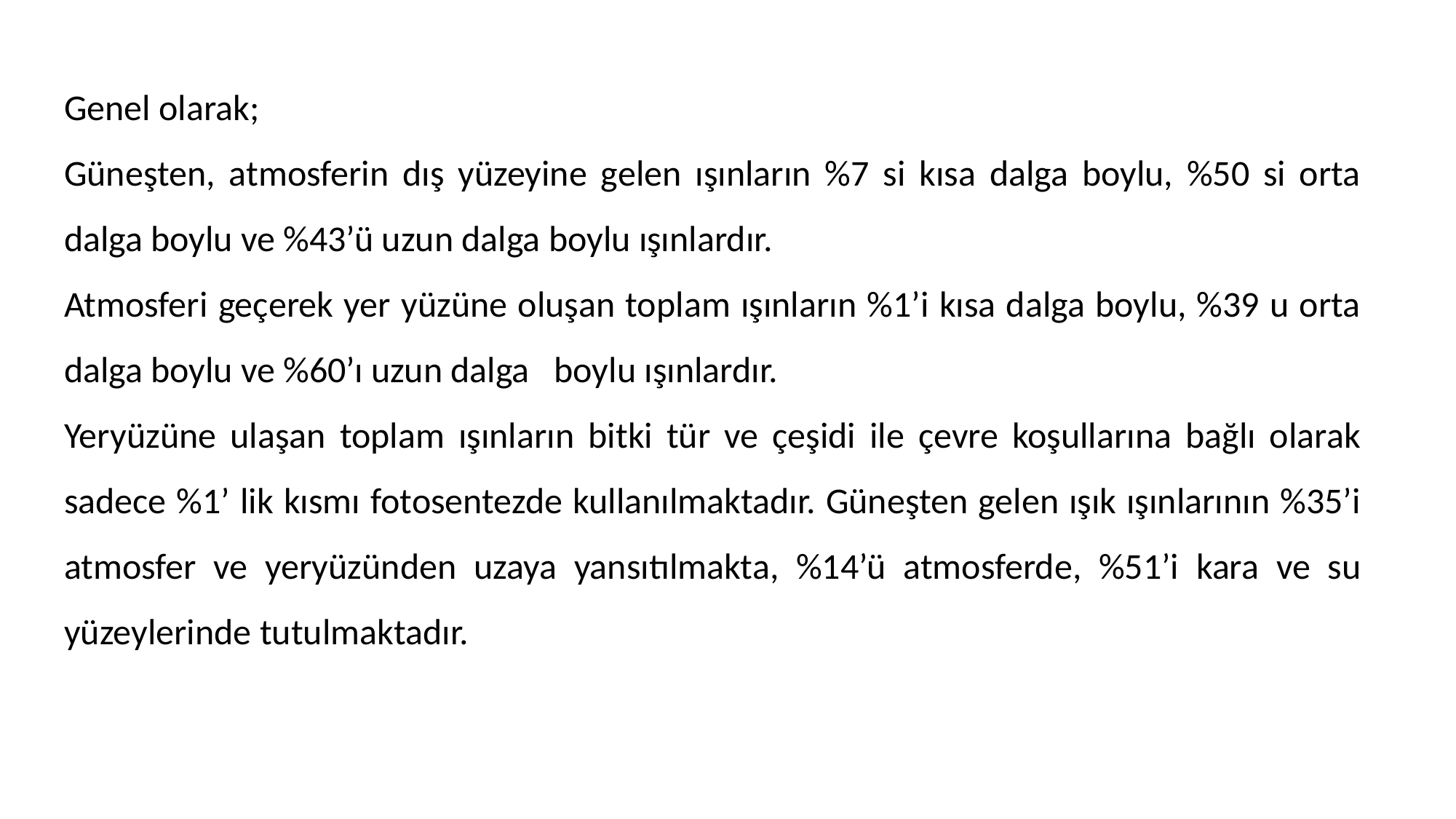

Genel olarak;
Güneşten, atmosferin dış yüzeyine gelen ışınların %7 si kısa dalga boylu, %50 si orta dalga boylu ve %43’ü uzun dalga boylu ışınlardır.
Atmosferi geçerek yer yüzüne oluşan toplam ışınların %1’i kısa dalga boylu, %39 u orta dalga boylu ve %60’ı uzun dalga   boylu ışınlardır.
Yeryüzüne ulaşan toplam ışınların bitki tür ve çeşidi ile çevre koşullarına bağlı olarak sadece %1’ lik kısmı fotosentezde kullanılmaktadır. Güneşten gelen ışık ışınlarının %35’i atmosfer ve yeryüzünden uzaya yansıtılmakta, %14’ü atmosferde, %51’i kara ve su yüzeylerinde tutulmaktadır.